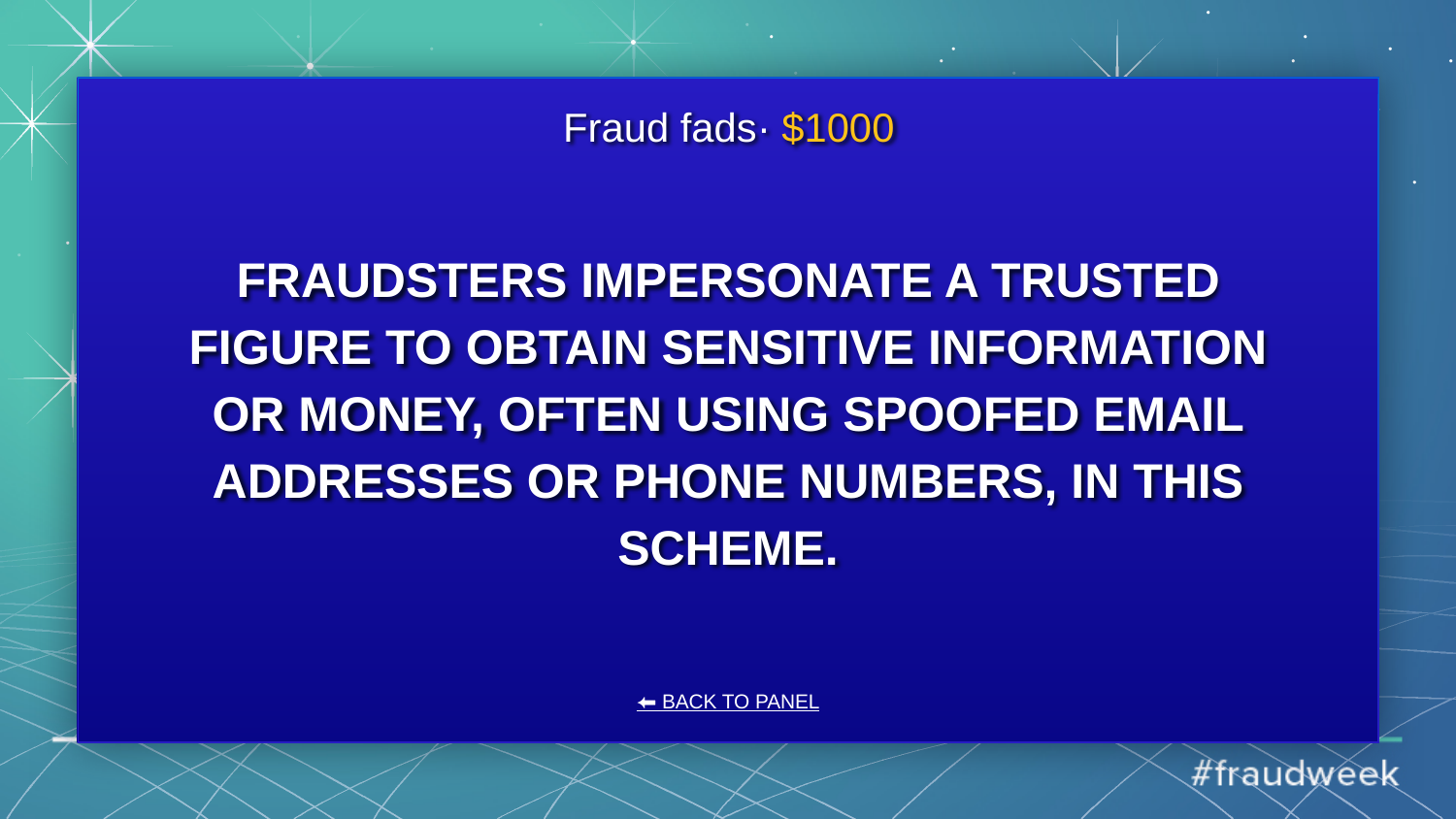

Fraud fads· $1000
# FRAUDSTERS IMPERSONATE A TRUSTED FIGURE TO OBTAIN SENSITIVE INFORMATION OR MONEY, OFTEN USING SPOOFED EMAIL ADDRESSES OR PHONE NUMBERS, IN THIS SCHEME.